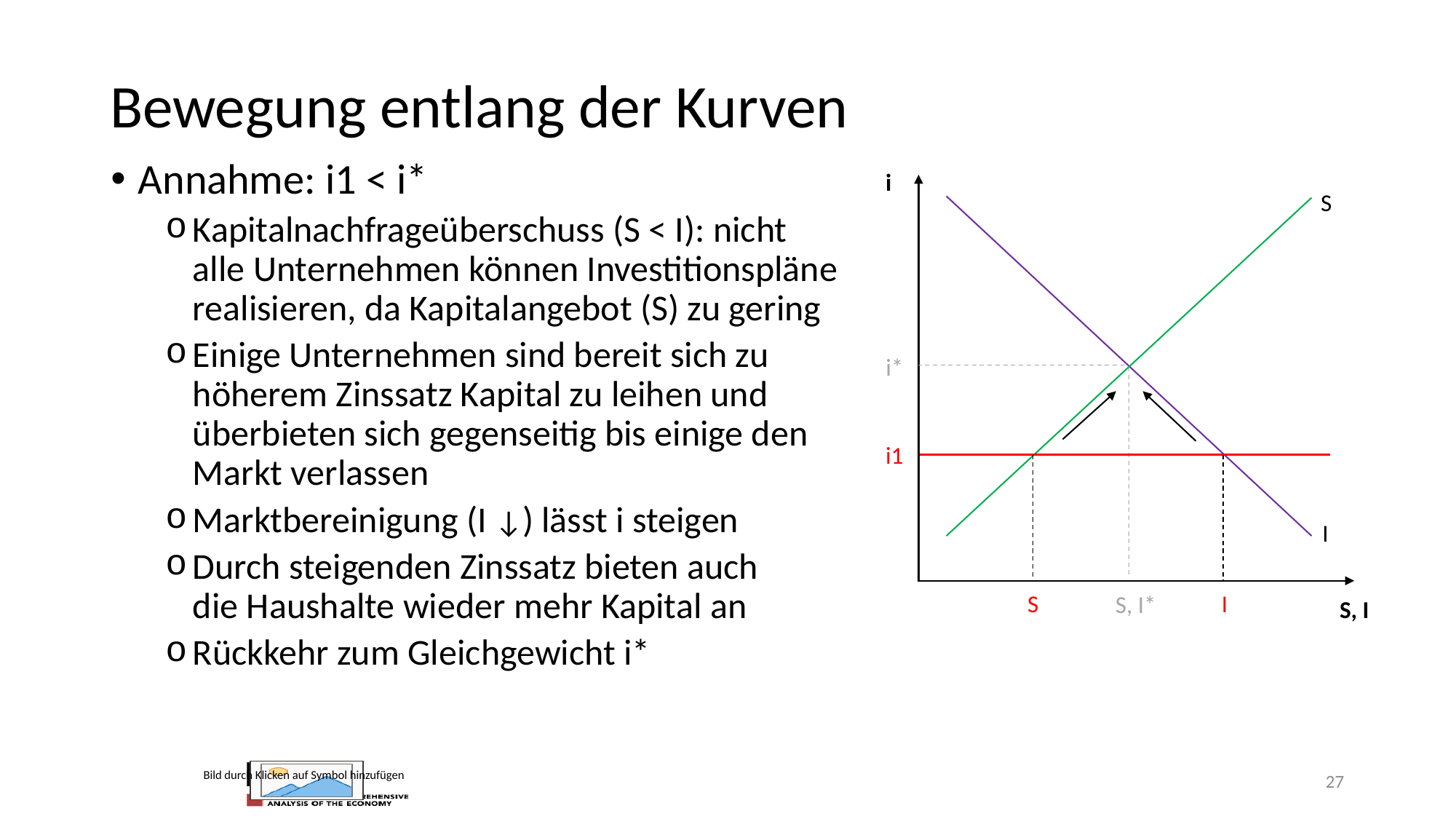

# Bewegung entlang der Kurven
Annahme: i1 < i*
Kapitalnachfrageüberschuss (S < I): nicht                                                               alle Unternehmen können Investitionspläne                                                         realisieren, da Kapitalangebot (S) zu gering
Einige Unternehmen sind bereit sich zu                                                                    höherem Zinssatz Kapital zu leihen und                                                               überbieten sich gegenseitig bis einige den                                                                Markt verlassen
Marktbereinigung (I ↓) lässt i steigen
Durch steigenden Zinssatz bieten auch                                                                       die Haushalte wieder mehr Kapital an
Rückkehr zum Gleichgewicht i*

i
S
i*
i1
I
S
I
S, I*
S, I

27